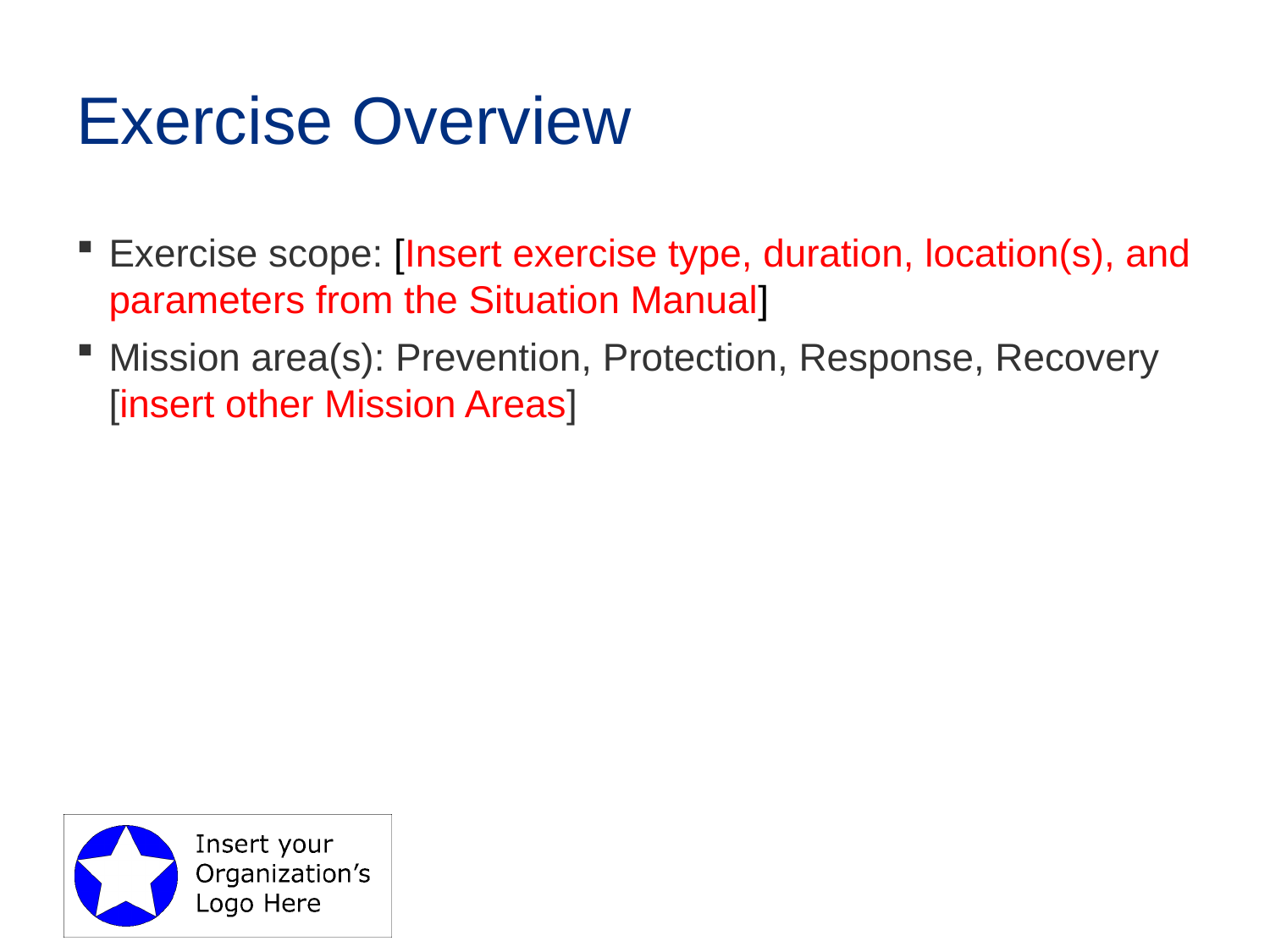

# Exercise Overview
Exercise scope: [Insert exercise type, duration, location(s), and parameters from the Situation Manual]
Mission area(s): Prevention, Protection, Response, Recovery [insert other Mission Areas]